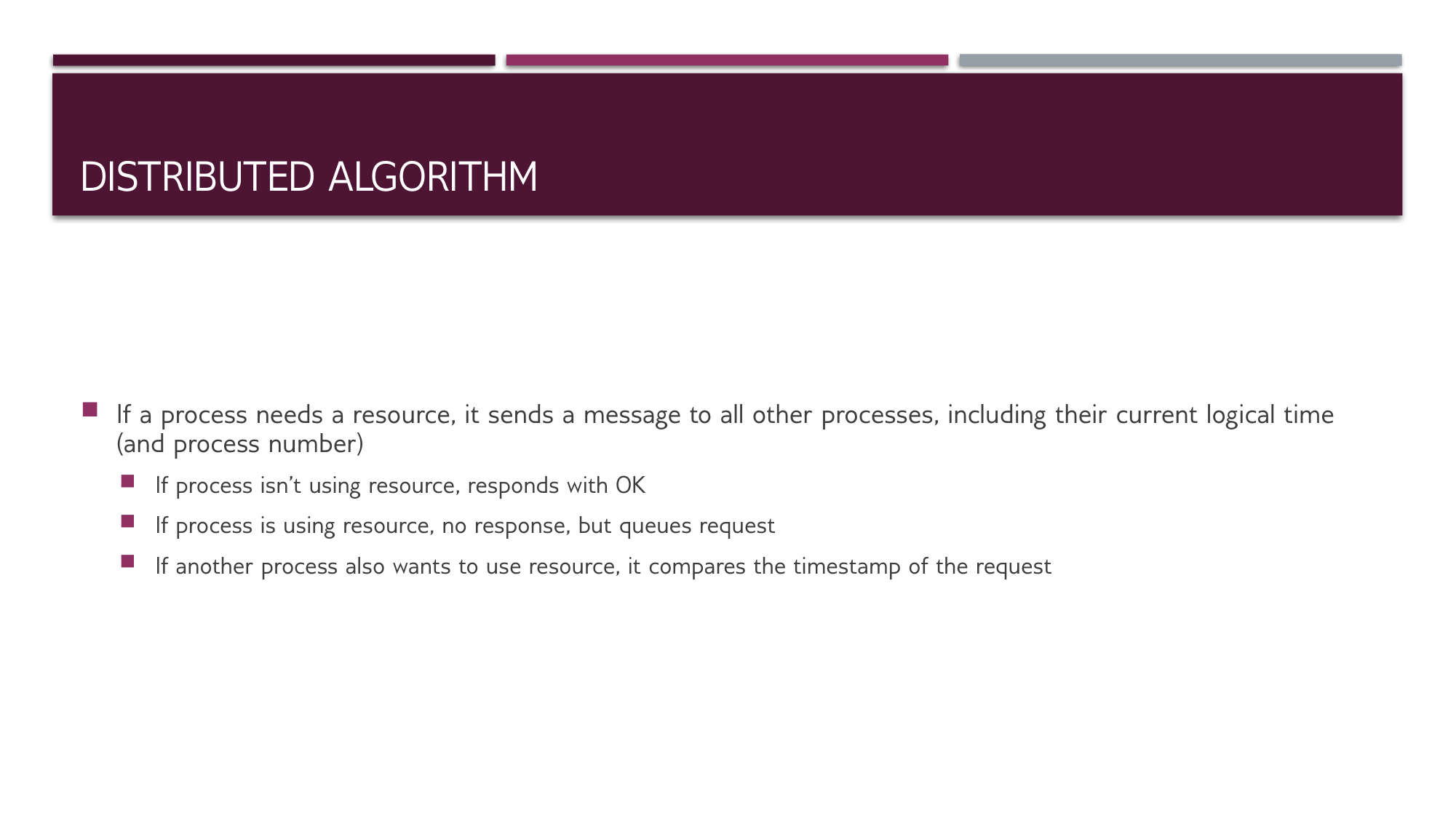

# Distributed Algorithm
If a process needs a resource, it sends a message to all other processes, including their current logical time (and process number)
If process isn’t using resource, responds with OK
If process is using resource, no response, but queues request
If another process also wants to use resource, it compares the timestamp of the request